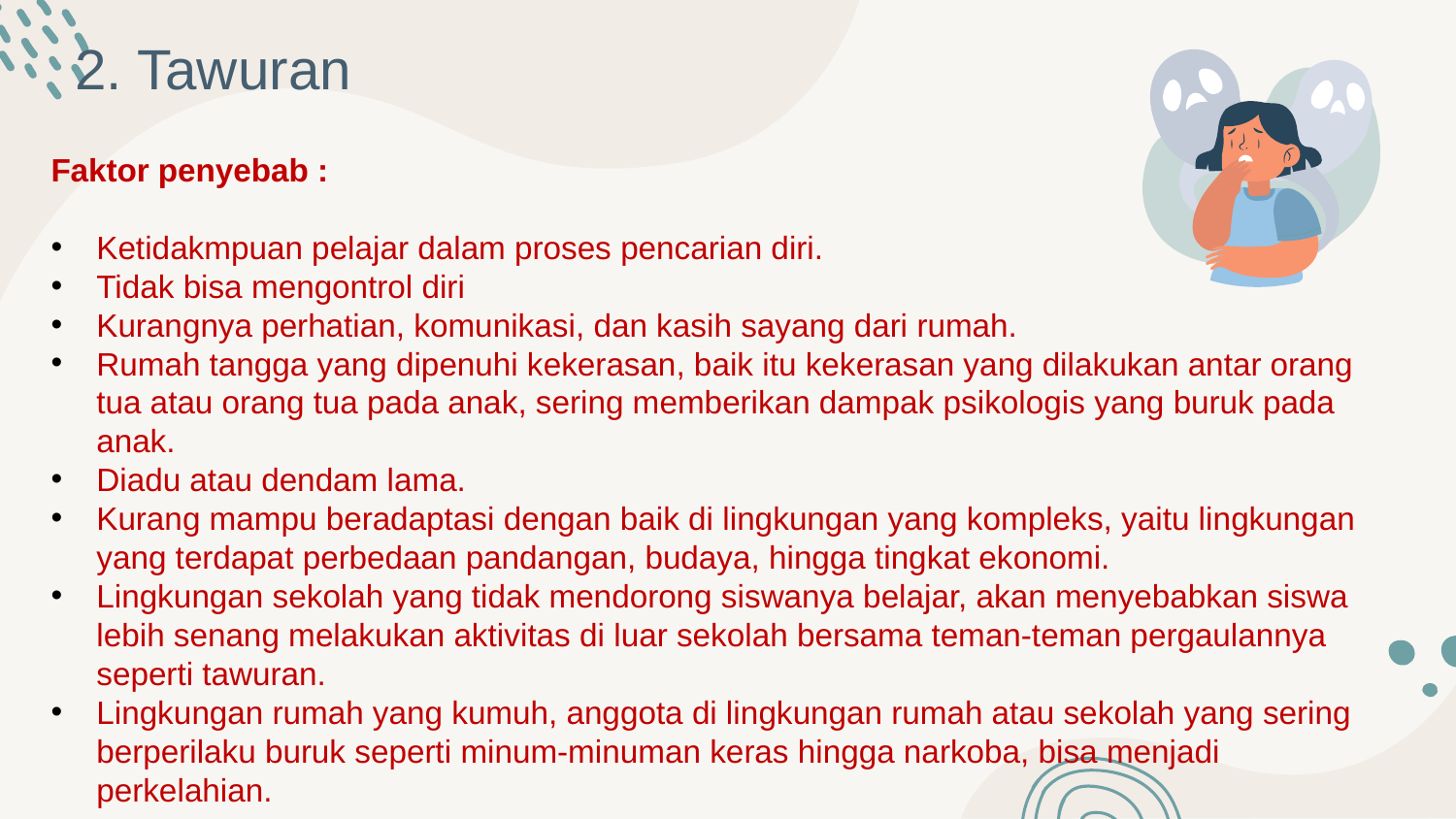

2. Tawuran

Faktor penyebab :

Ketidakmpuan pelajar dalam proses pencarian diri.
Tidak bisa mengontrol diri
Kurangnya perhatian, komunikasi, dan kasih sayang dari rumah.
Rumah tangga yang dipenuhi kekerasan, baik itu kekerasan yang dilakukan antar orang tua atau orang tua pada anak, sering memberikan dampak psikologis yang buruk pada anak.
Diadu atau dendam lama.
Kurang mampu beradaptasi dengan baik di lingkungan yang kompleks, yaitu lingkungan yang terdapat perbedaan pandangan, budaya, hingga tingkat ekonomi.
Lingkungan sekolah yang tidak mendorong siswanya belajar, akan menyebabkan siswa lebih senang melakukan aktivitas di luar sekolah bersama teman-teman pergaulannya seperti tawuran.
Lingkungan rumah yang kumuh, anggota di lingkungan rumah atau sekolah yang sering berperilaku buruk seperti minum-minuman keras hingga narkoba, bisa menjadi perkelahian.